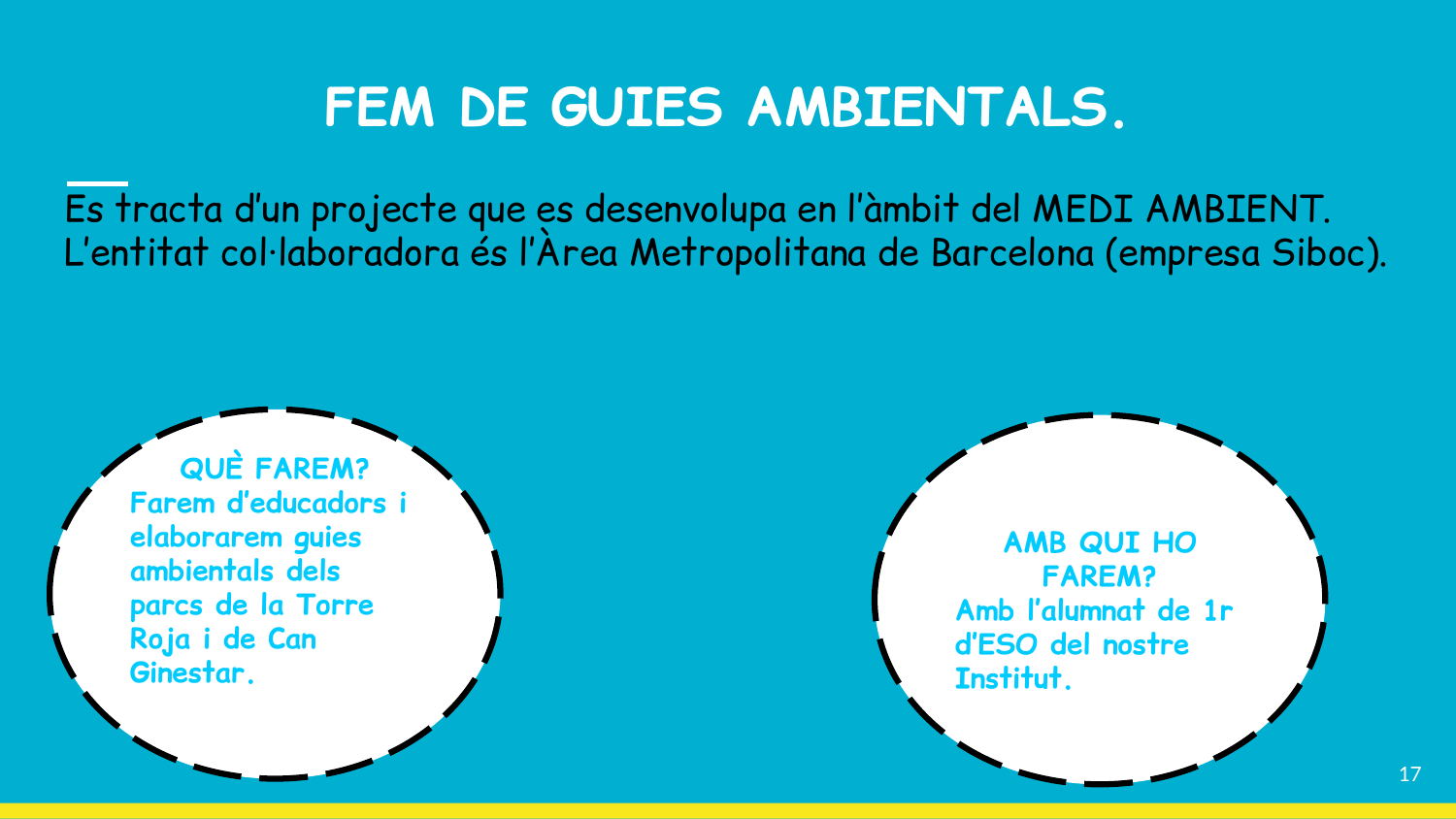

# FEM DE GUIES AMBIENTALS.
Es tracta d’un projecte que es desenvolupa en l’àmbit del MEDI AMBIENT.
L’entitat col·laboradora és l’Àrea Metropolitana de Barcelona (empresa Siboc).

QUÈ FAREM?
Farem d’educadors i elaborarem guies ambientals dels parcs de la Torre Roja i de Can Ginestar.

AMB QUI HO FAREM?
Amb l’alumnat de 1r d’ESO del nostre Institut.

17